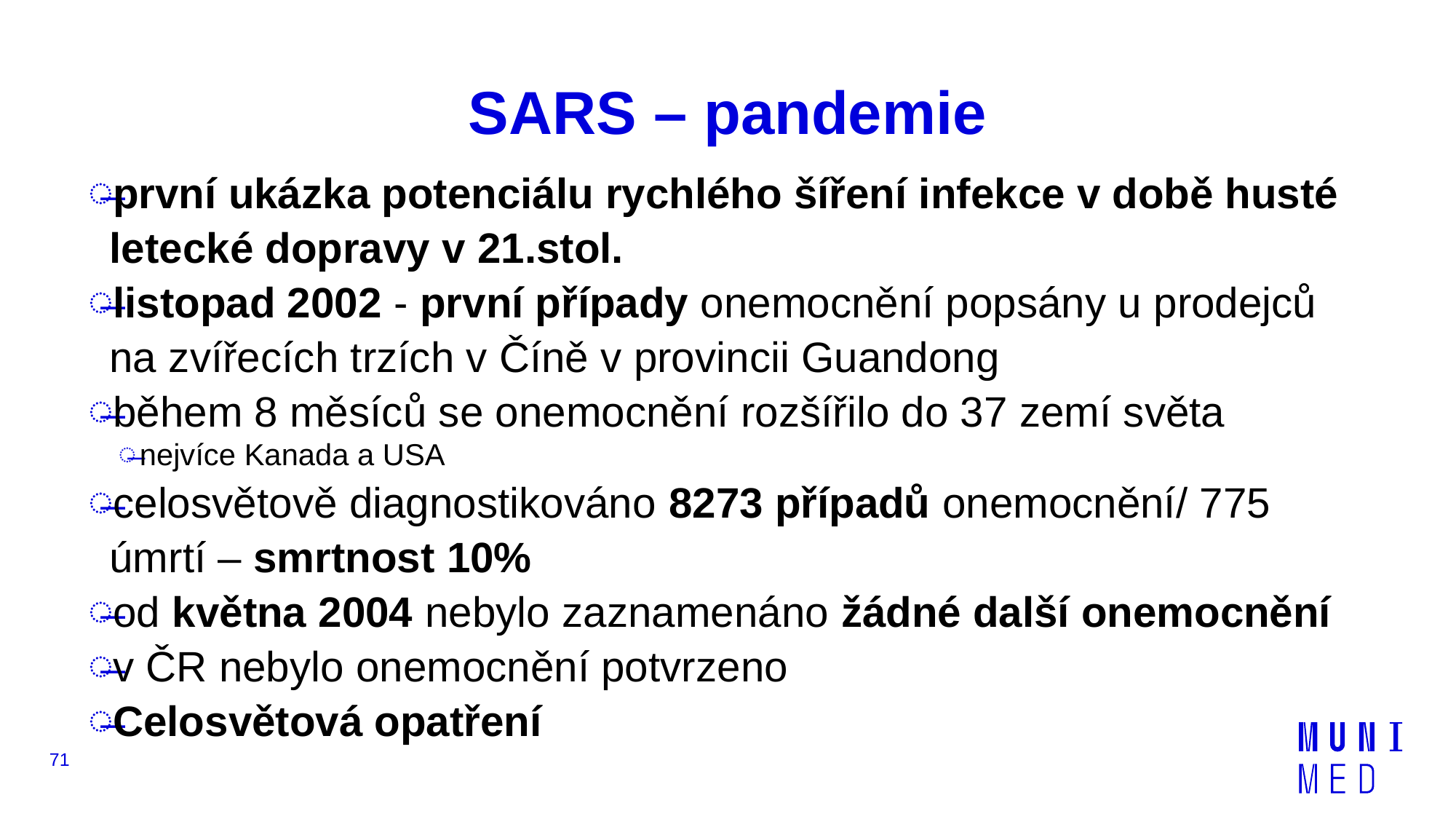

# SARS – pandemie
první ukázka potenciálu rychlého šíření infekce v době husté letecké dopravy v 21.stol.
listopad 2002 - první případy onemocnění popsány u prodejců na zvířecích trzích v Číně v provincii Guandong
během 8 měsíců se onemocnění rozšířilo do 37 zemí světa
nejvíce Kanada a USA
celosvětově diagnostikováno 8273 případů onemocnění/ 775 úmrtí – smrtnost 10%
od května 2004 nebylo zaznamenáno žádné další onemocnění
v ČR nebylo onemocnění potvrzeno
Celosvětová opatření
71